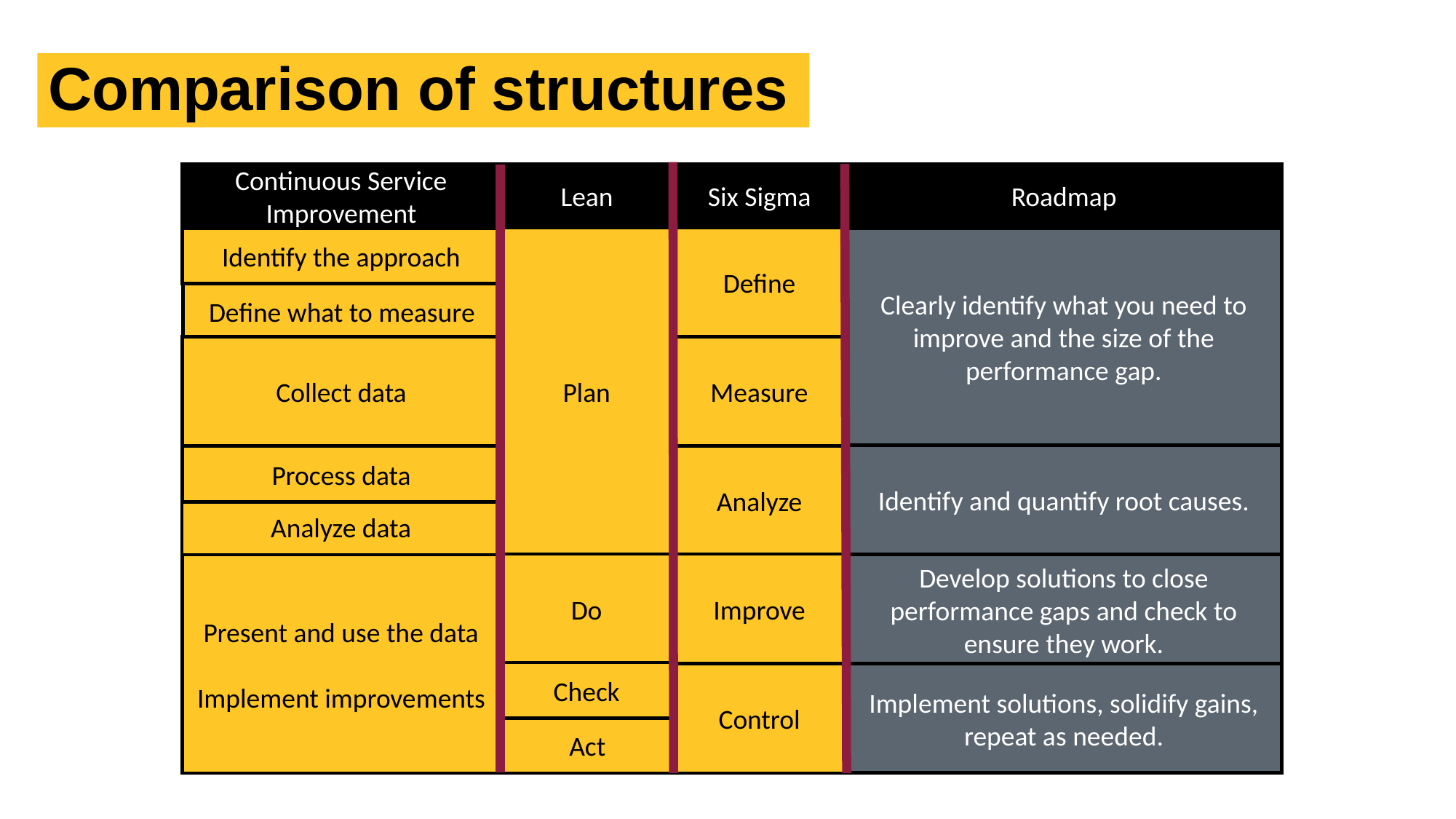

# Comparison of structures
Six Sigma
Roadmap
Continuous Service Improvement
Lean
Plan
Define
Clearly identify what you need to improve and the size of the performance gap.
Identify the approach
Define what to measure
Collect data
Measure
Identify and quantify root causes.
Process data
Analyze
Analyze data
Do
Improve
Develop solutions to close performance gaps and check to ensure they work.
Present and use the data

Implement improvements
Check
Control
Implement solutions, solidify gains, repeat as needed.
Act